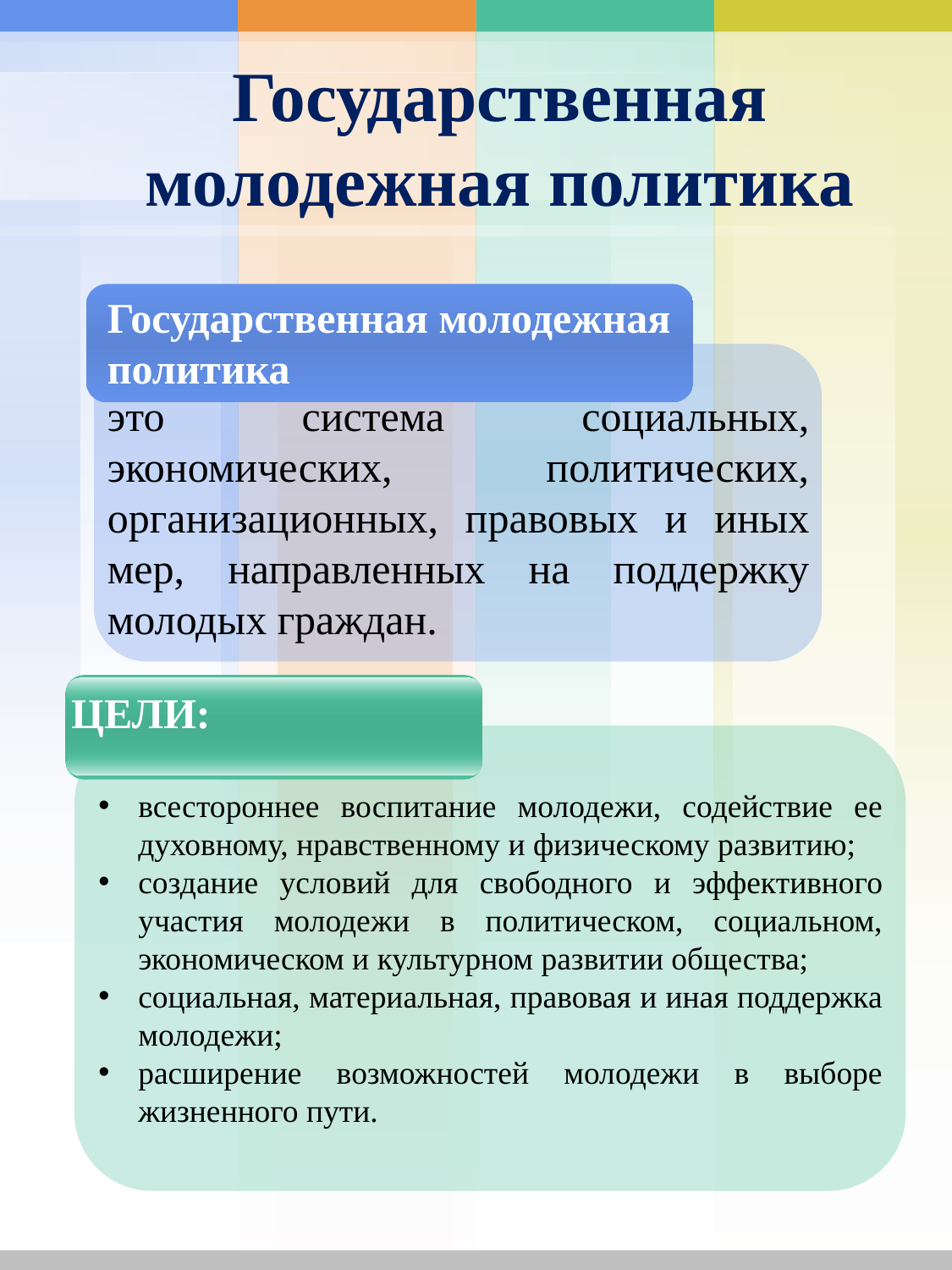

# Государственная молодежная политика

это система социальных, экономических, политических, организационных, правовых и иных мер, направленных на поддержку молодых граждан.
Государственная молодежная политика

ЦЕЛИ:

всестороннее воспитание молодежи, содействие ее духовному, нравственному и физическому развитию;
создание условий для свободного и эффективного участия молодежи в политическом, социальном, экономическом и культурном развитии общества;
социальная, материальная, правовая и иная поддержка молодежи;
расширение возможностей молодежи в выборе жизненного пути.